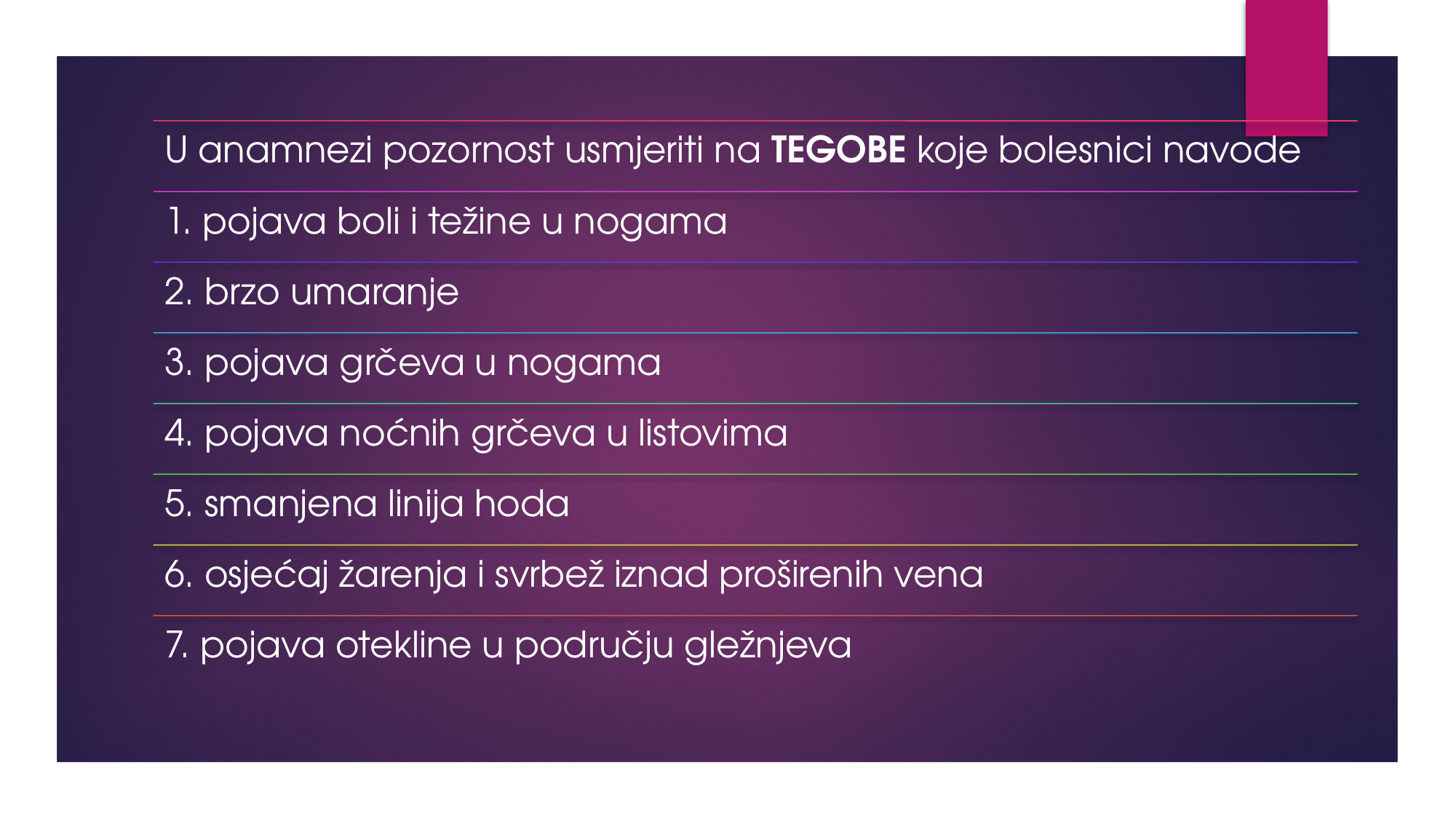

U anamnezi pozornost usmjeriti na TEGOBE koje bolesnici navode
1. pojava boli i težine u nogama
2. brzo umaranje
3. pojava grčeva u nogama
4. pojava noćnih grčeva u listovima
5. smanjena linija hoda
6. osjećaj žarenja i svrbež iznad proširenih vena
7. pojava otekline u području gležnjeva